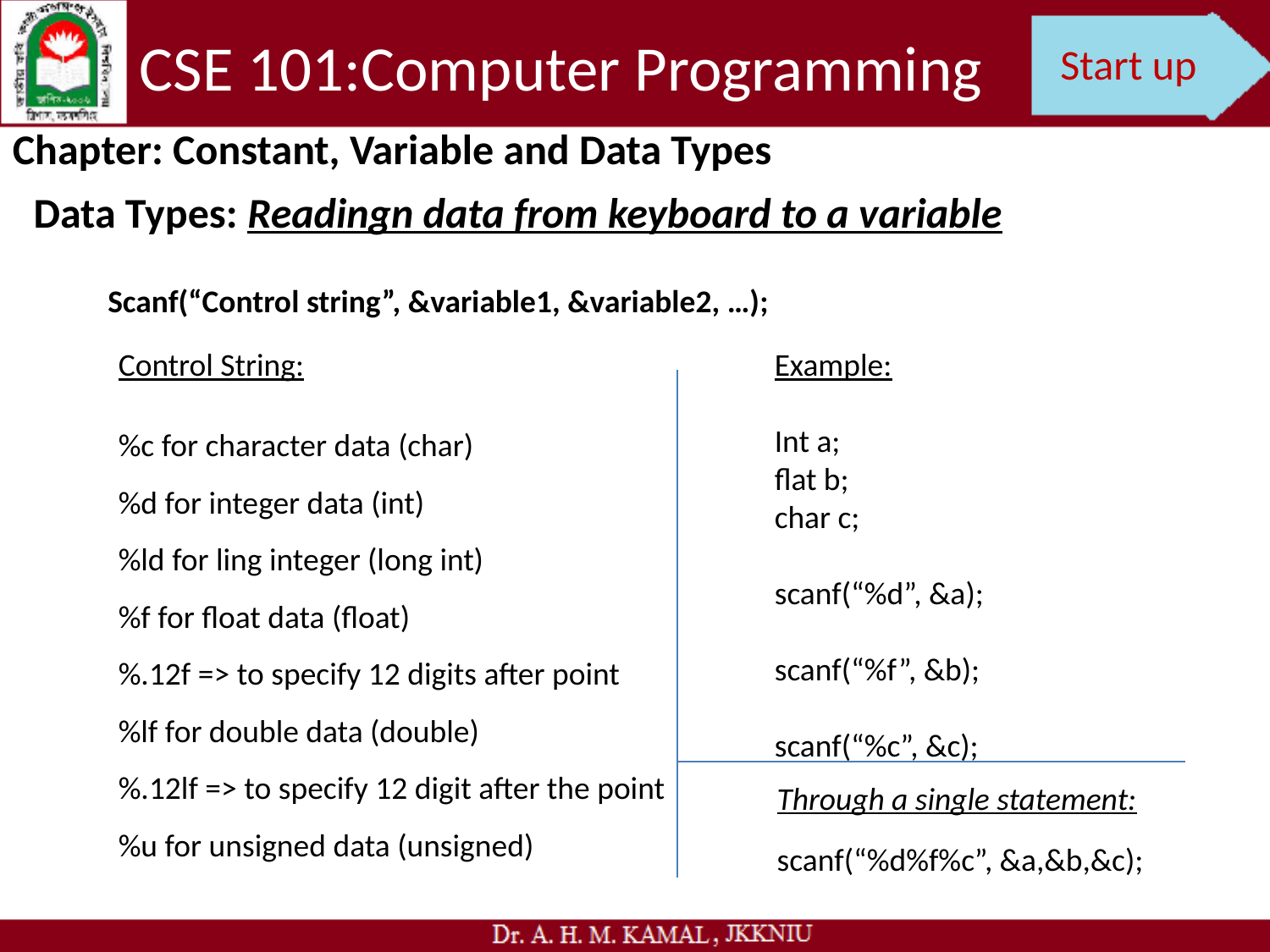

CSE 101:Computer Programming
Start up
Chapter: Constant, Variable and Data Types
Data Types: Readingn data from keyboard to a variable
Scanf(“Control string”, &variable1, &variable2, …);
Control String:

%c for character data (char)
%d for integer data (int)
%ld for ling integer (long int)
%f for float data (float)
%.12f => to specify 12 digits after point
%lf for double data (double)
%.12lf => to specify 12 digit after the point
%u for unsigned data (unsigned)
Example:

Int a;
flat b;
char c;

scanf(“%d”, &a);

scanf(“%f”, &b);

scanf(“%c”, &c);
Through a single statement:

scanf(“%d%f%c”, &a,&b,&c);